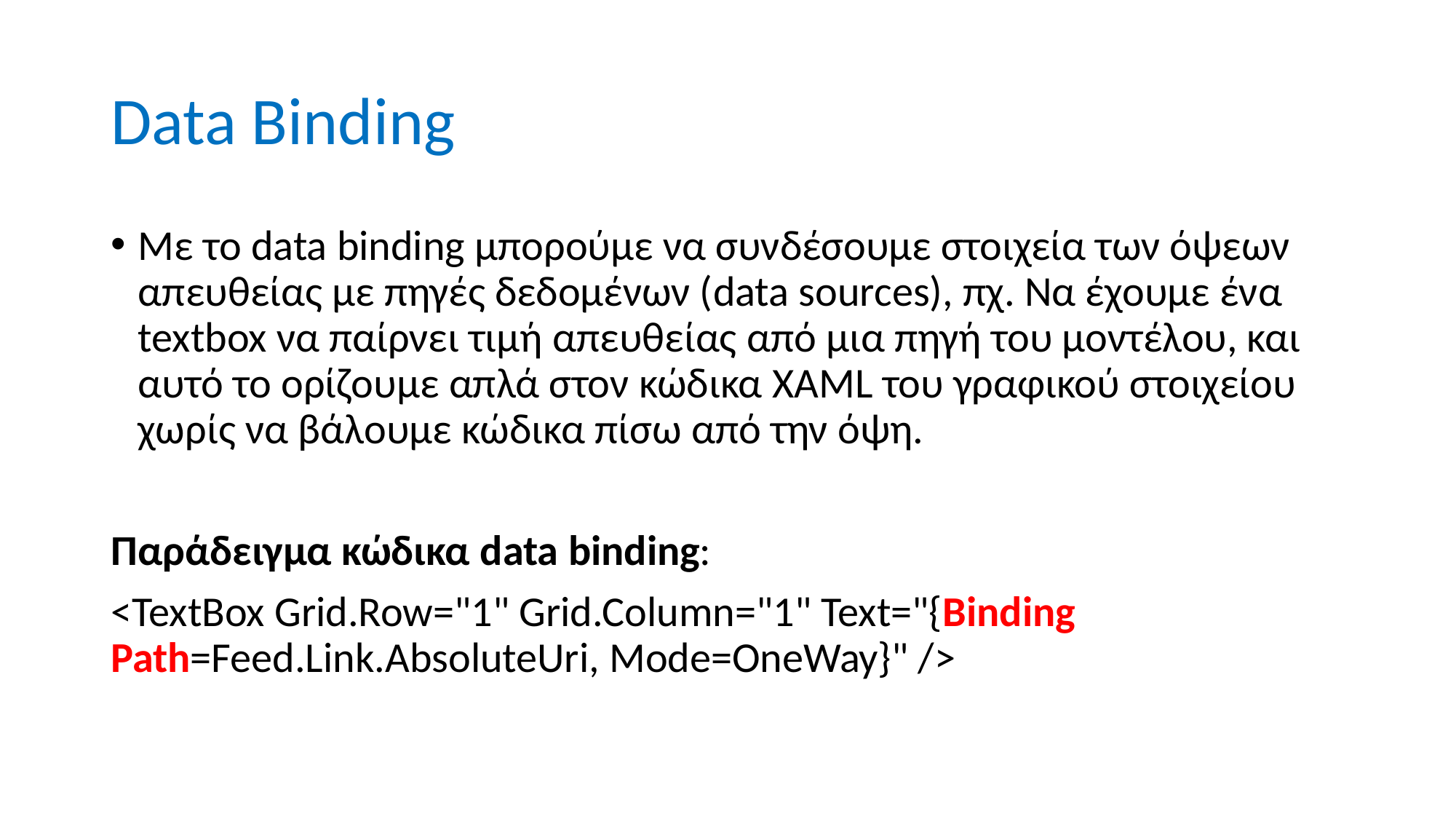

# Data Binding
Με το data binding μπορούμε να συνδέσουμε στοιχεία των όψεων απευθείας με πηγές δεδομένων (data sources), πχ. Να έχουμε ένα textbox να παίρνει τιμή απευθείας από μια πηγή του μοντέλου, και αυτό το ορίζουμε απλά στον κώδικα XAML του γραφικού στοιχείου χωρίς να βάλουμε κώδικα πίσω από την όψη.

Παράδειγμα κώδικα data binding:
<TextBox Grid.Row="1" Grid.Column="1" Text="{Binding Path=Feed.Link.AbsoluteUri, Mode=OneWay}" />